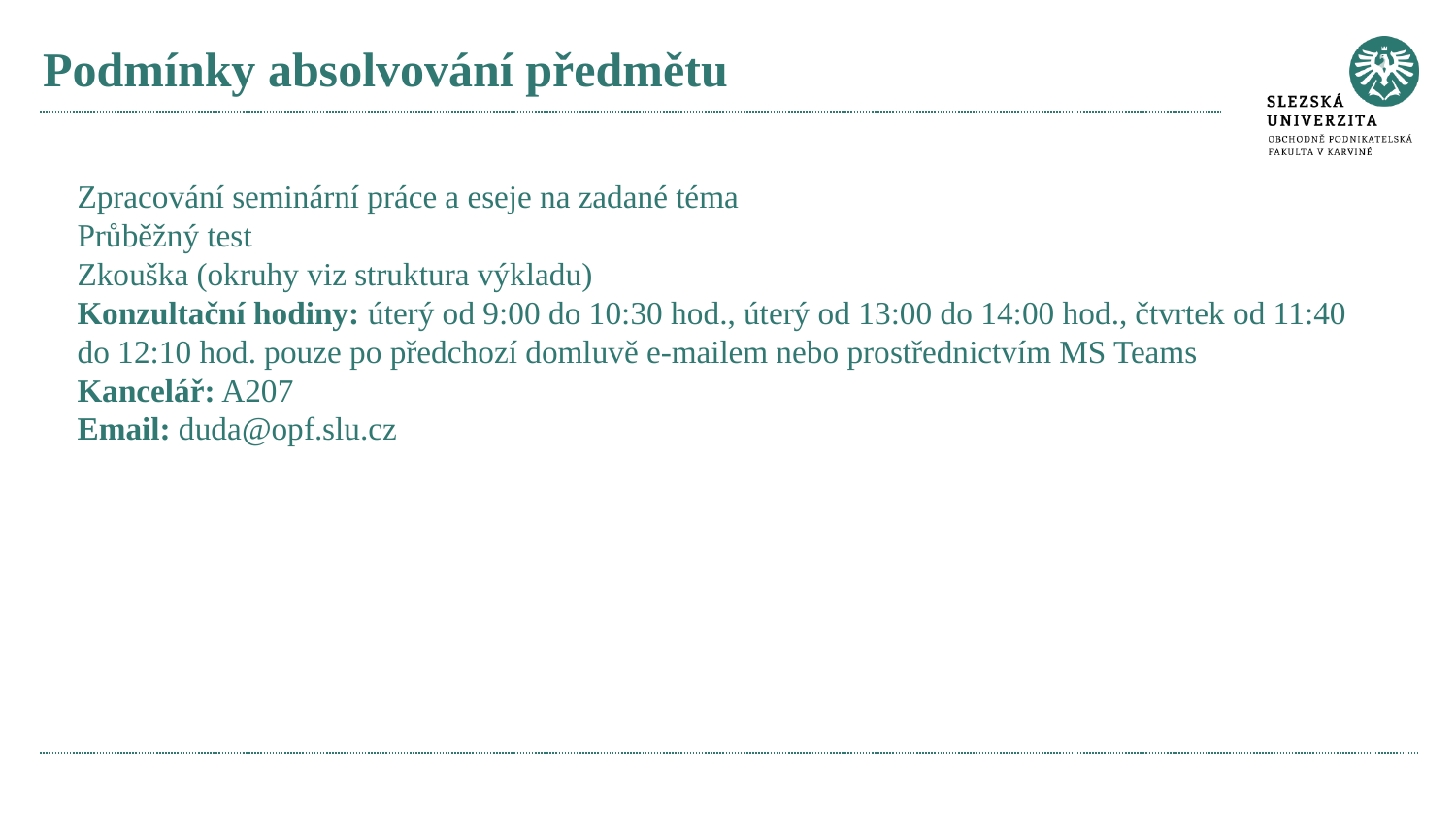

# Podmínky absolvování předmětu
Zpracování seminární práce a eseje na zadané téma
Průběžný test
Zkouška (okruhy viz struktura výkladu)
Konzultační hodiny: úterý od 9:00 do 10:30 hod., úterý od 13:00 do 14:00 hod., čtvrtek od 11:40 do 12:10 hod. pouze po předchozí domluvě e-mailem nebo prostřednictvím MS Teams
Kancelář: A207
Email: duda@opf.slu.cz